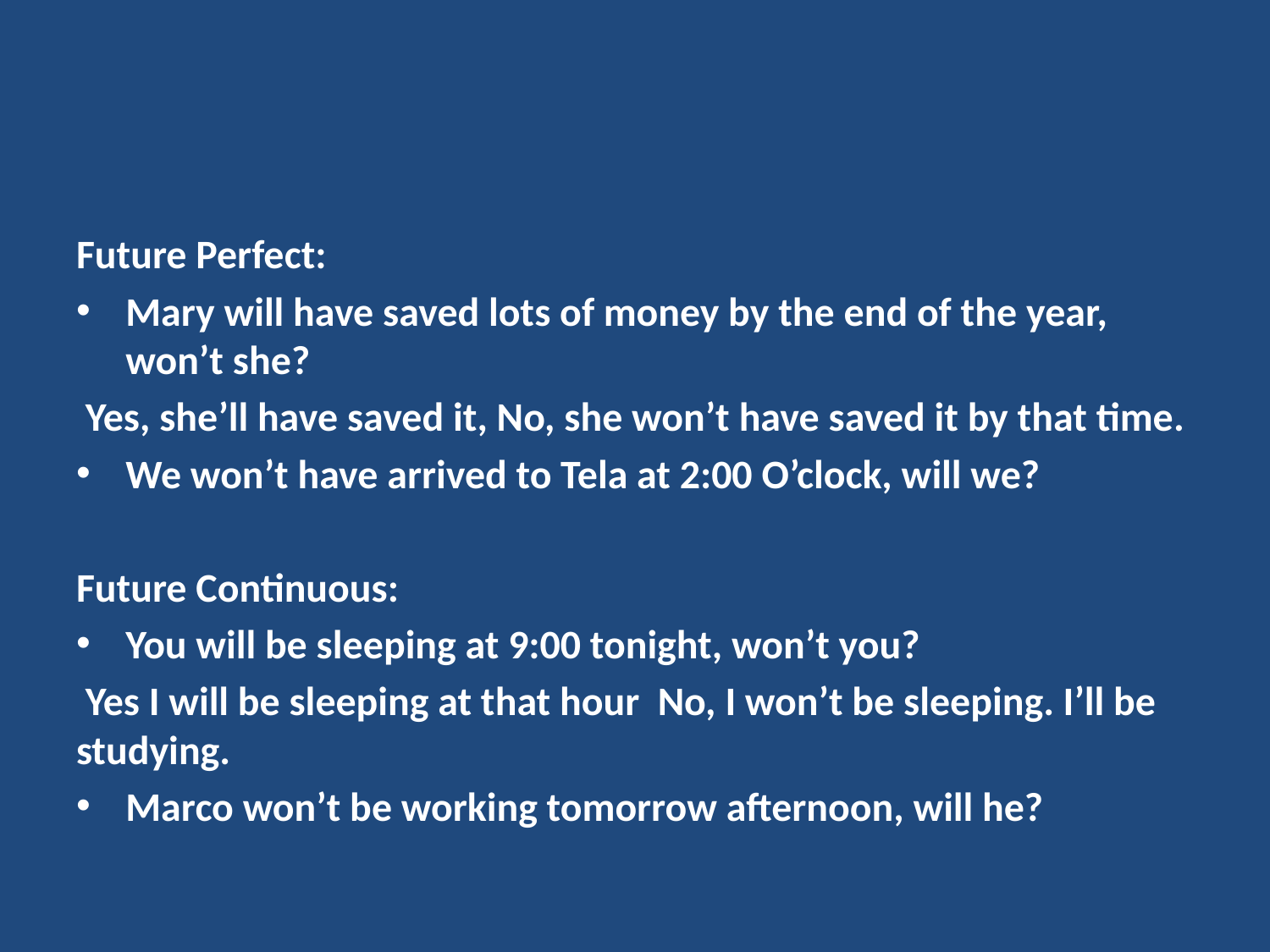

#
Future Perfect:
Mary will have saved lots of money by the end of the year, won’t she?
 Yes, she’ll have saved it, No, she won’t have saved it by that time.
We won’t have arrived to Tela at 2:00 O’clock, will we?

Future Continuous:
You will be sleeping at 9:00 tonight, won’t you?
 Yes I will be sleeping at that hour  No, I won’t be sleeping. I’ll be studying.
Marco won’t be working tomorrow afternoon, will he?